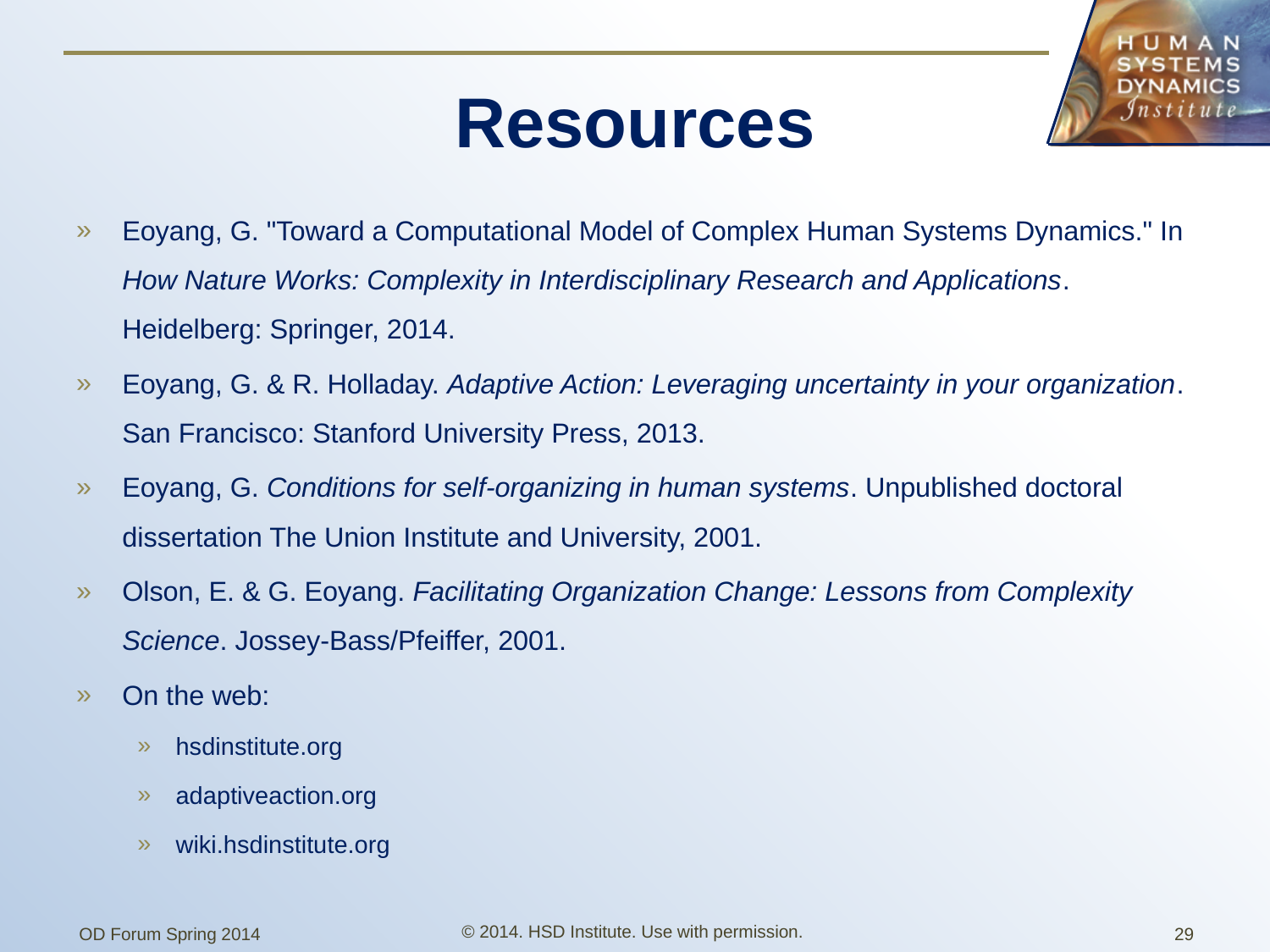

# Resources
Eoyang, G. "Toward a Computational Model of Complex Human Systems Dynamics." In How Nature Works: Complexity in Interdisciplinary Research and Applications. Heidelberg: Springer, 2014.
Eoyang, G. & R. Holladay. Adaptive Action: Leveraging uncertainty in your organization. San Francisco: Stanford University Press, 2013.
Eoyang, G. Conditions for self-organizing in human systems. Unpublished doctoral dissertation The Union Institute and University, 2001.
Olson, E. & G. Eoyang. Facilitating Organization Change: Lessons from Complexity Science. Jossey-Bass/Pfeiffer, 2001.
On the web:
hsdinstitute.org
adaptiveaction.org
wiki.hsdinstitute.org

© 2014. HSD Institute. Use with permission.
OD Forum Spring 2014
29